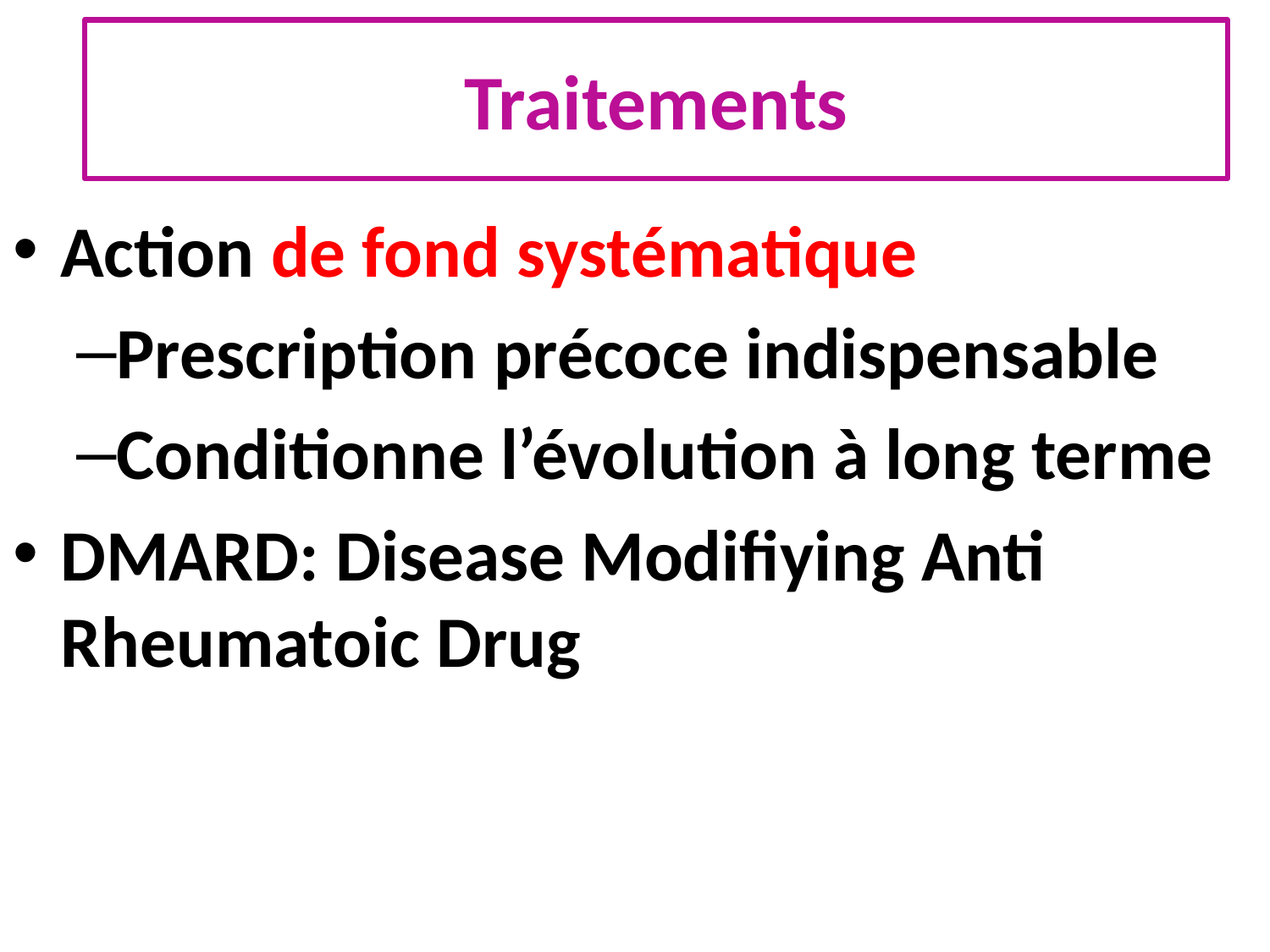

Traitements
Action de fond systématique
Prescription précoce indispensable
Conditionne l’évolution à long terme
DMARD: Disease Modifiying Anti Rheumatoic Drug